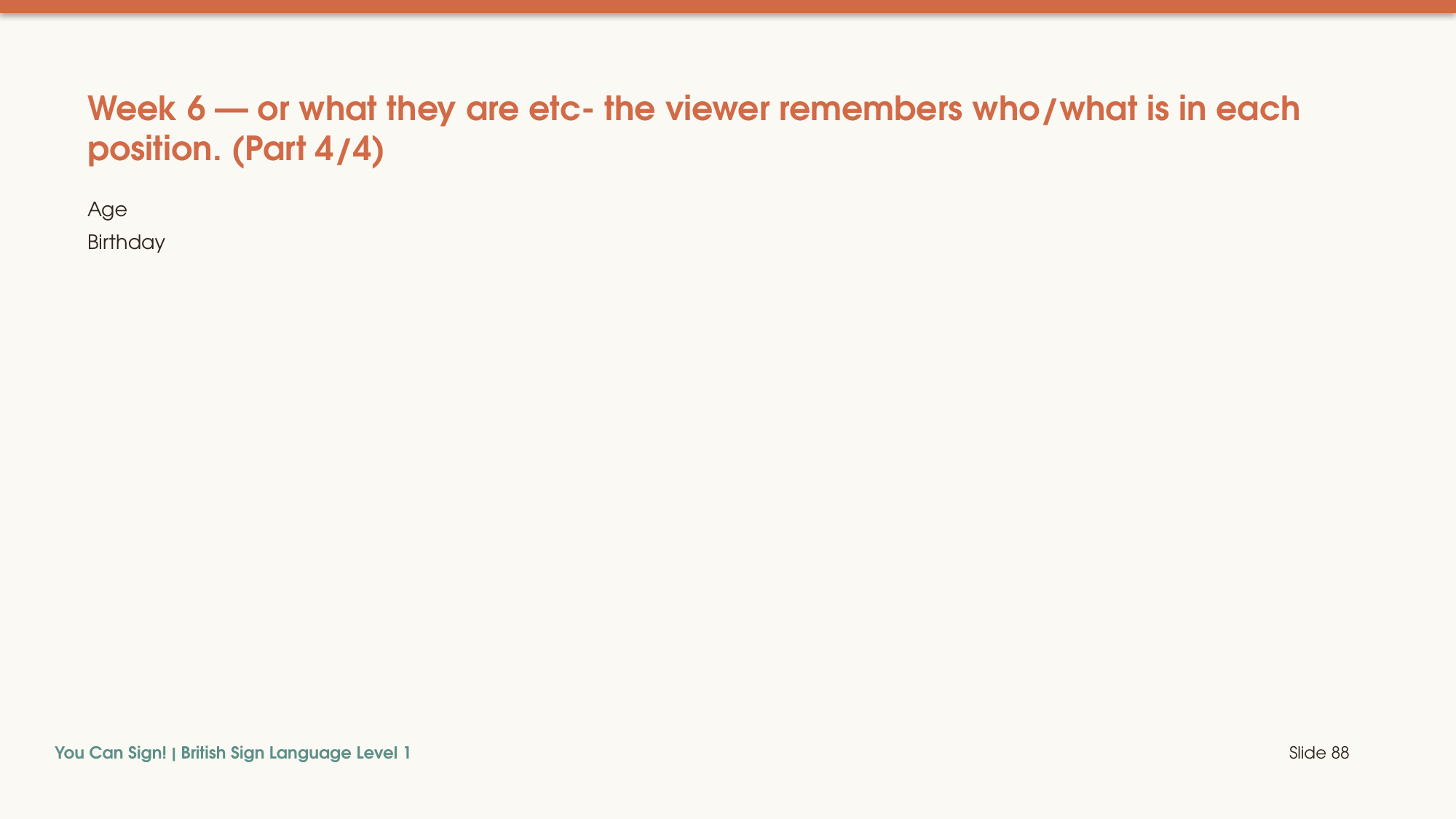

Week 6 — or what they are etc- the viewer remembers who/what is in each position. (Part 4/4)
Age
Birthday
You Can Sign! | British Sign Language Level 1
Slide 88